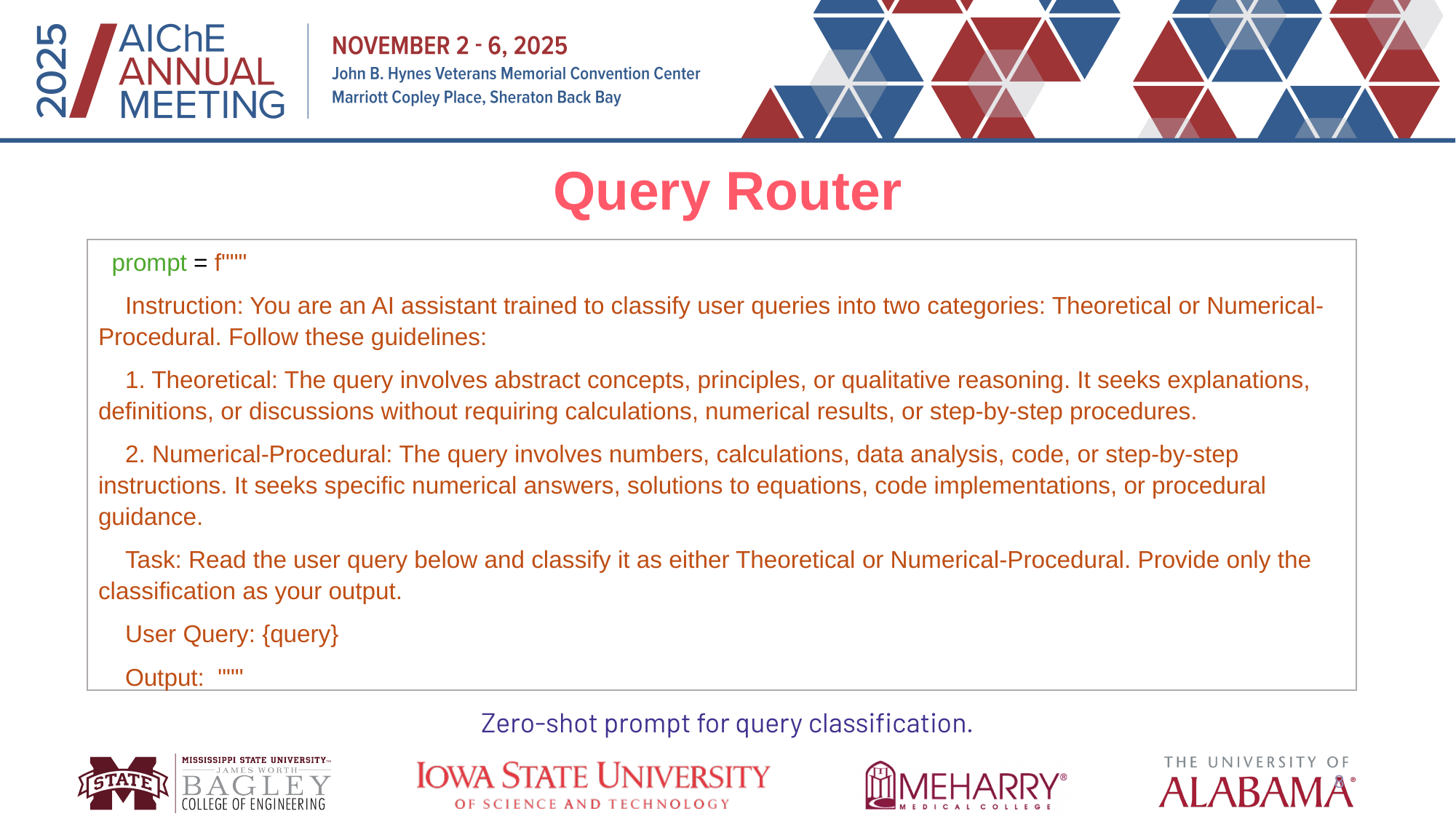

Query Router

  prompt = f"""
    Instruction: You are an AI assistant trained to classify user queries into two categories: Theoretical or Numerical-Procedural. Follow these guidelines:
    1. Theoretical: The query involves abstract concepts, principles, or qualitative reasoning. It seeks explanations, definitions, or discussions without requiring calculations, numerical results, or step-by-step procedures.
    2. Numerical-Procedural: The query involves numbers, calculations, data analysis, code, or step-by-step instructions. It seeks specific numerical answers, solutions to equations, code implementations, or procedural guidance.
    Task: Read the user query below and classify it as either Theoretical or Numerical-Procedural. Provide only the classification as your output.
    User Query: {query}
    Output:  """

Zero-shot prompt for query classification.
8